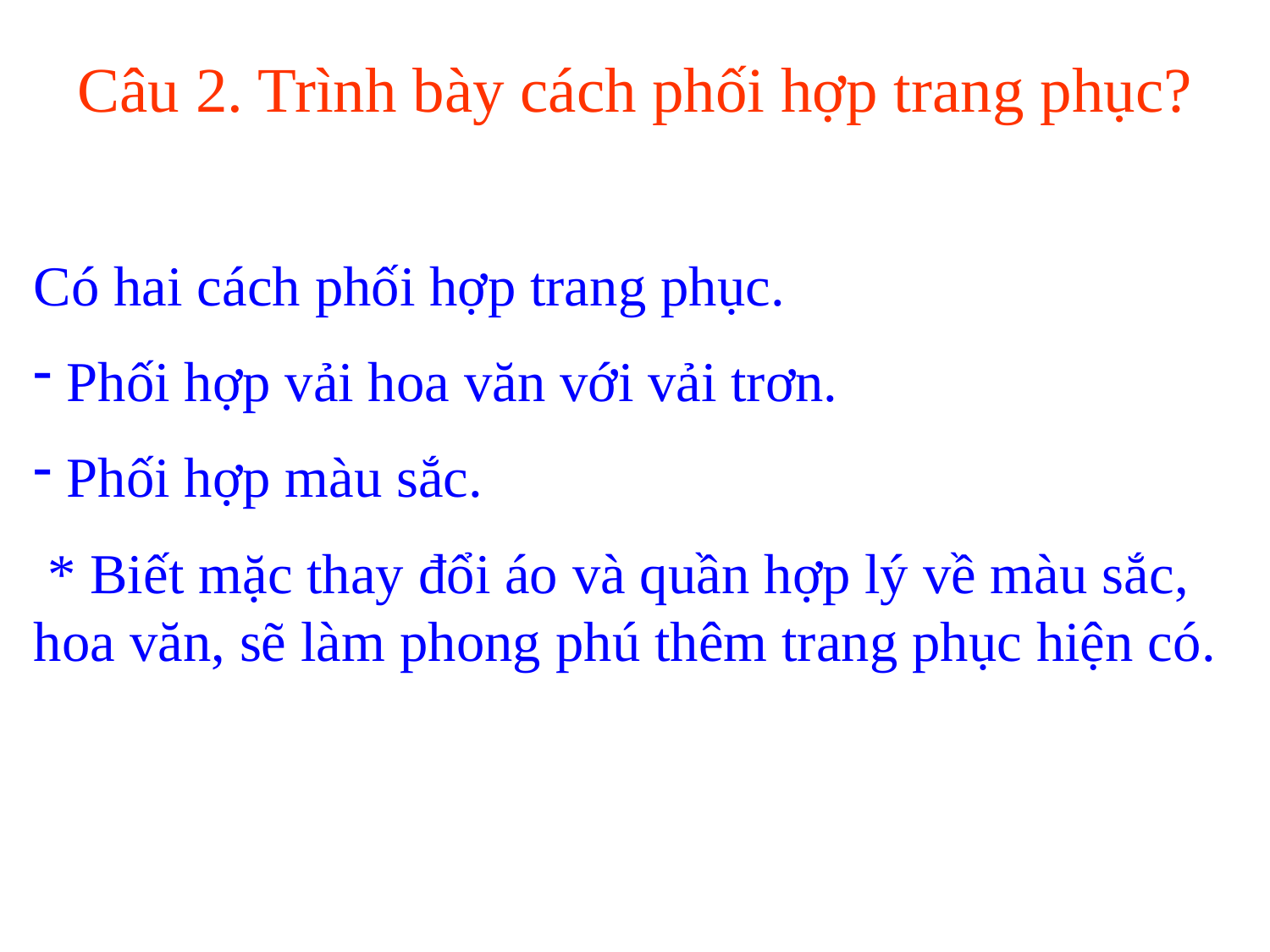

Câu 2. Trình bày cách phối hợp trang phục?
Có hai cách phối hợp trang phục.
 Phối hợp vải hoa văn với vải trơn.
 Phối hợp màu sắc.
 * Biết mặc thay đổi áo và quần hợp lý về màu sắc, hoa văn, sẽ làm phong phú thêm trang phục hiện có.